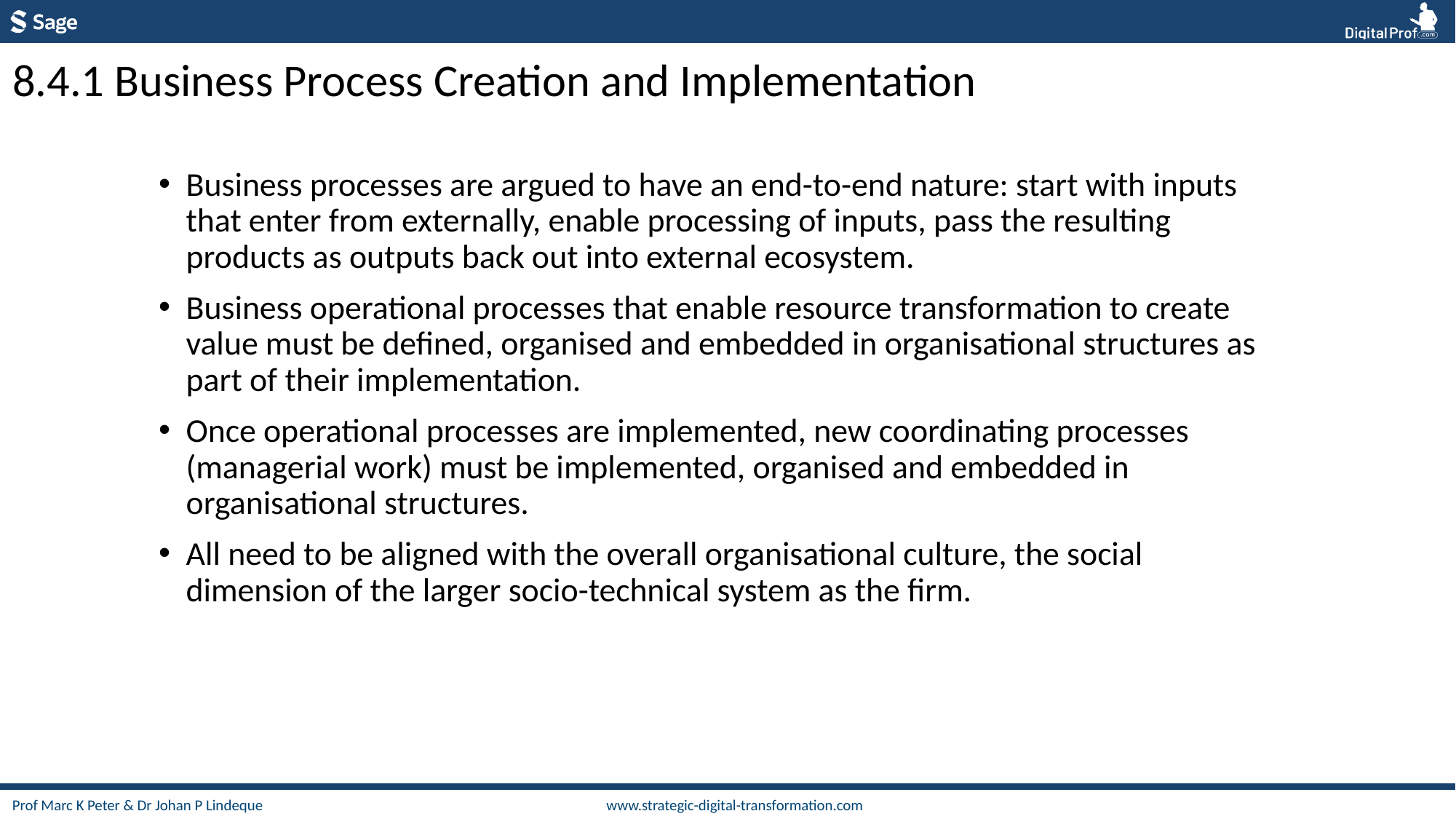

8.4.1 Business Process Creation and Implementation

Business processes are argued to have an end-to-end nature: start with inputs that enter from externally, enable processing of inputs, pass the resulting products as outputs back out into external ecosystem.
Business operational processes that enable resource transformation to create value must be defined, organised and embedded in organisational structures as part of their implementation.
Once operational processes are implemented, new coordinating processes (managerial work) must be implemented, organised and embedded in organisational structures.
All need to be aligned with the overall organisational culture, the social dimension of the larger socio-technical system as the firm.